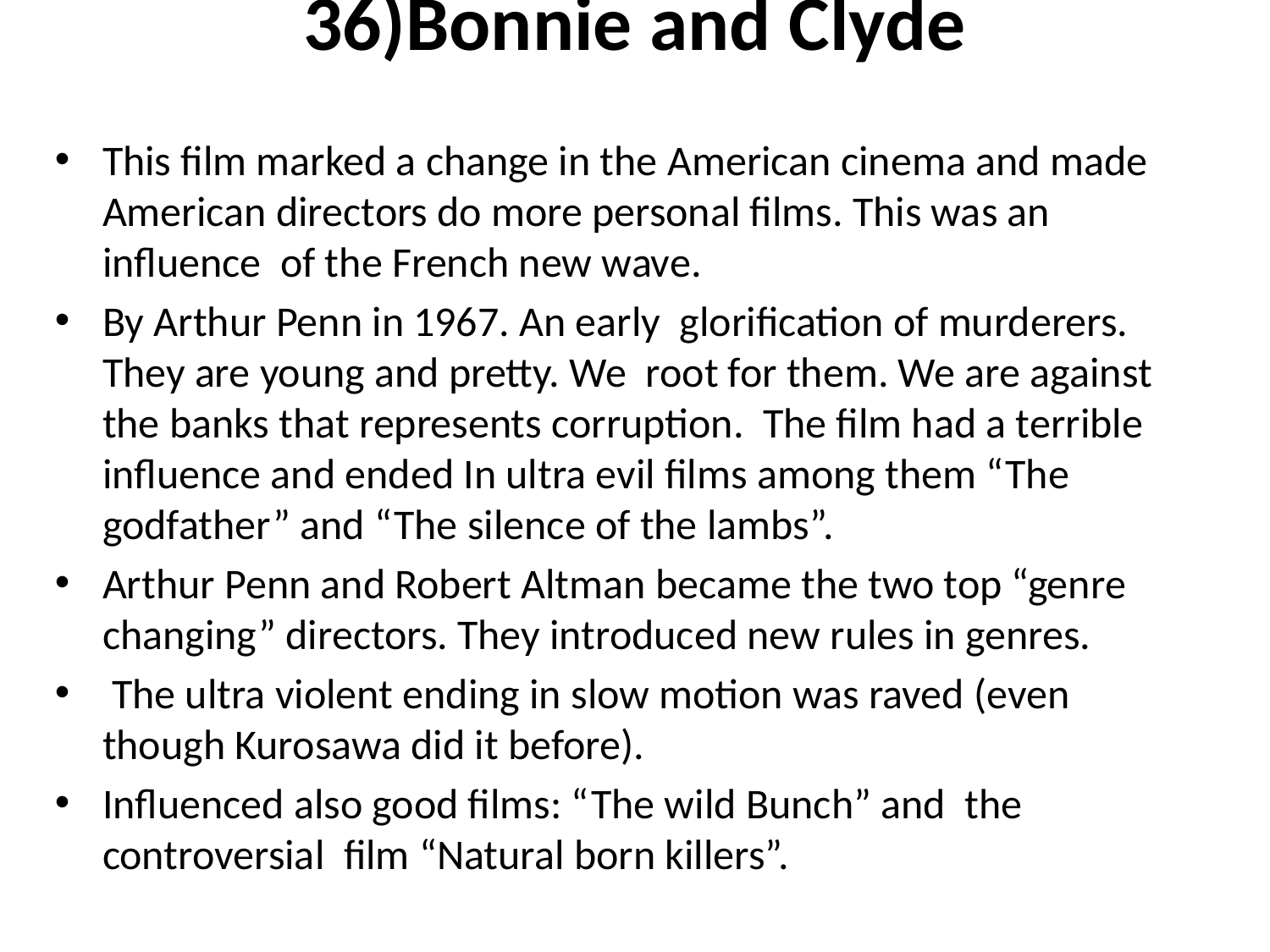

36)Bonnie and Clyde
This film marked a change in the American cinema and made American directors do more personal films. This was an influence  of the French new wave.
By Arthur Penn in 1967. An early  glorification of murderers. They are young and pretty. We  root for them. We are against the banks that represents corruption.  The film had a terrible influence and ended In ultra evil films among them “The godfather” and “The silence of the lambs”.
Arthur Penn and Robert Altman became the two top “genre changing” directors. They introduced new rules in genres.
 The ultra violent ending in slow motion was raved (even though Kurosawa did it before).
Influenced also good films: “The wild Bunch” and  the controversial  film “Natural born killers”.